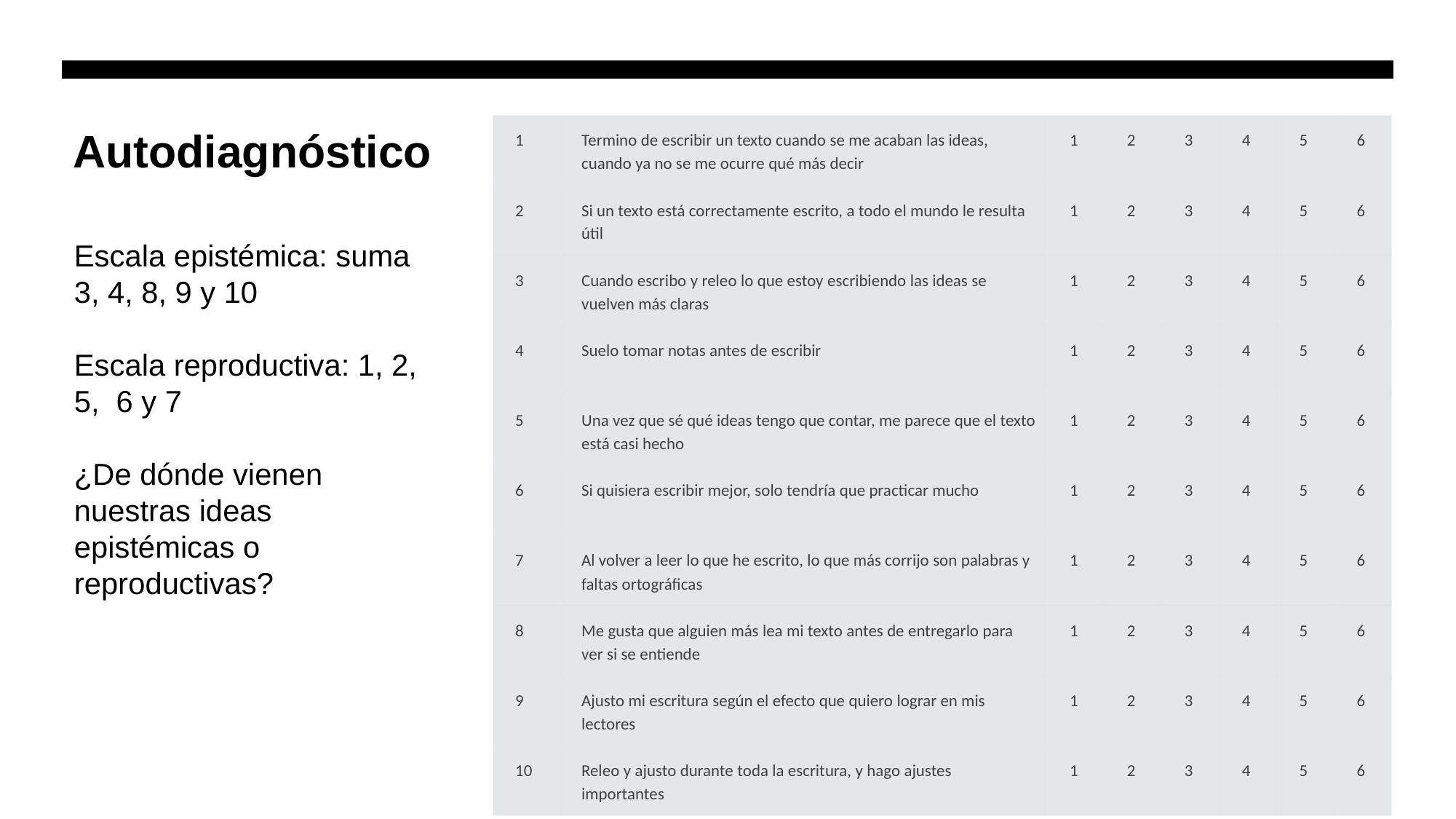

| 1 | Termino de escribir un texto cuando se me acaban las ideas, cuando ya no se me ocurre qué más decir | 1 | 2 | 3 | 4 | 5 | 6 |
| --- | --- | --- | --- | --- | --- | --- | --- |
| 2 | Si un texto está correctamente escrito, a todo el mundo le resulta útil | 1 | 2 | 3 | 4 | 5 | 6 |
| 3 | Cuando escribo y releo lo que estoy escribiendo las ideas se vuelven más claras | 1 | 2 | 3 | 4 | 5 | 6 |
| 4 | Suelo tomar notas antes de escribir | 1 | 2 | 3 | 4 | 5 | 6 |
| 5 | Una vez que sé qué ideas tengo que contar, me parece que el texto está casi hecho | 1 | 2 | 3 | 4 | 5 | 6 |
| 6 | Si quisiera escribir mejor, solo tendría que practicar mucho | 1 | 2 | 3 | 4 | 5 | 6 |
| 7 | Al volver a leer lo que he escrito, lo que más corrijo son palabras y faltas ortográficas | 1 | 2 | 3 | 4 | 5 | 6 |
| 8 | Me gusta que alguien más lea mi texto antes de entregarlo para ver si se entiende | 1 | 2 | 3 | 4 | 5 | 6 |
| 9 | Ajusto mi escritura según el efecto que quiero lograr en mis lectores | 1 | 2 | 3 | 4 | 5 | 6 |
| 10 | Releo y ajusto durante toda la escritura, y hago ajustes importantes | 1 | 2 | 3 | 4 | 5 | 6 |
# Autodiagnóstico
Escala epistémica: suma 3, 4, 8, 9 y 10

Escala reproductiva: 1, 2, 5,  6 y 7

¿De dónde vienen nuestras ideas epistémicas o reproductivas?